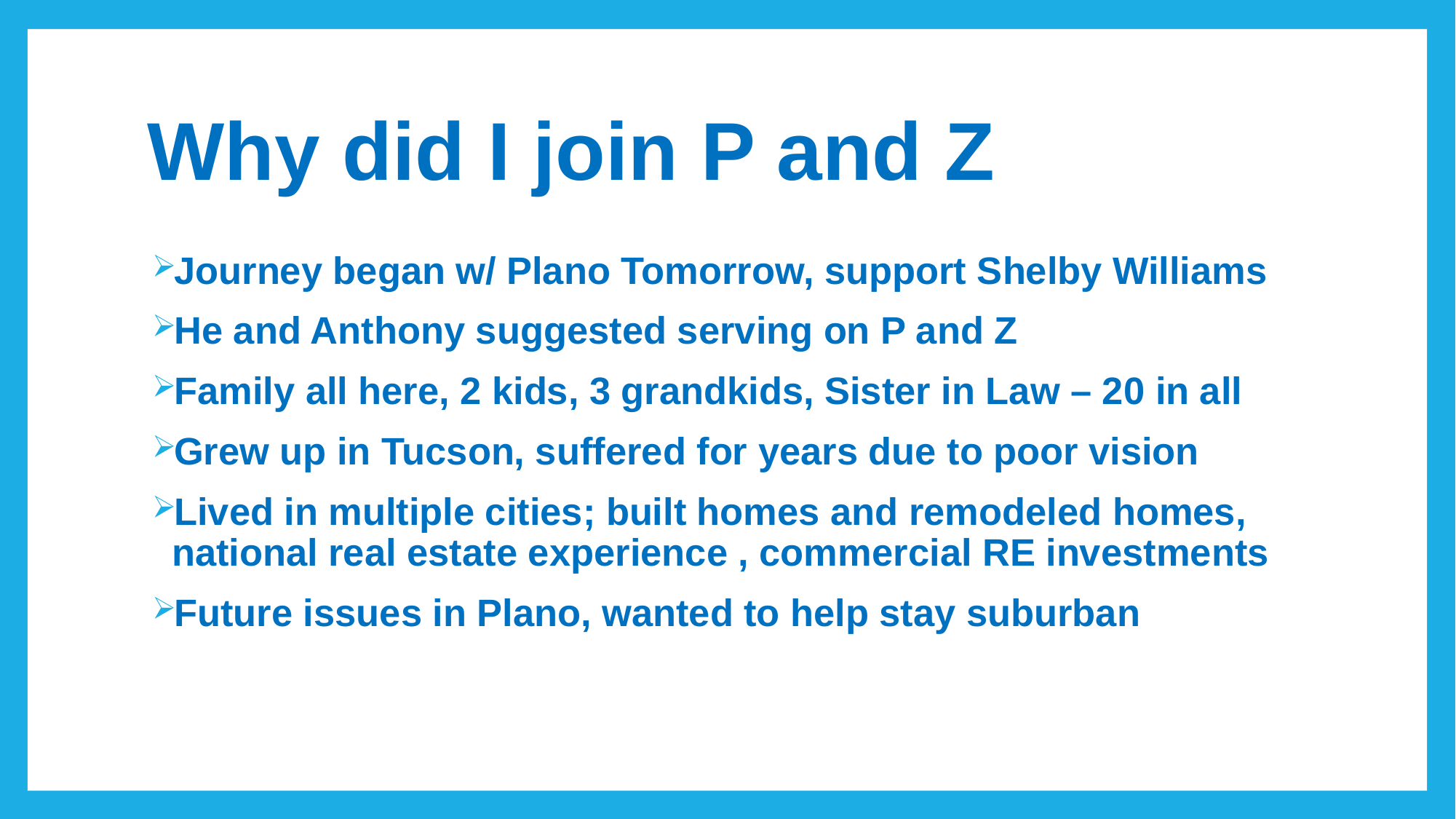

# Why did I join P and Z
Journey began w/ Plano Tomorrow, support Shelby Williams
He and Anthony suggested serving on P and Z
Family all here, 2 kids, 3 grandkids, Sister in Law – 20 in all
Grew up in Tucson, suffered for years due to poor vision
Lived in multiple cities; built homes and remodeled homes, national real estate experience , commercial RE investments
Future issues in Plano, wanted to help stay suburban